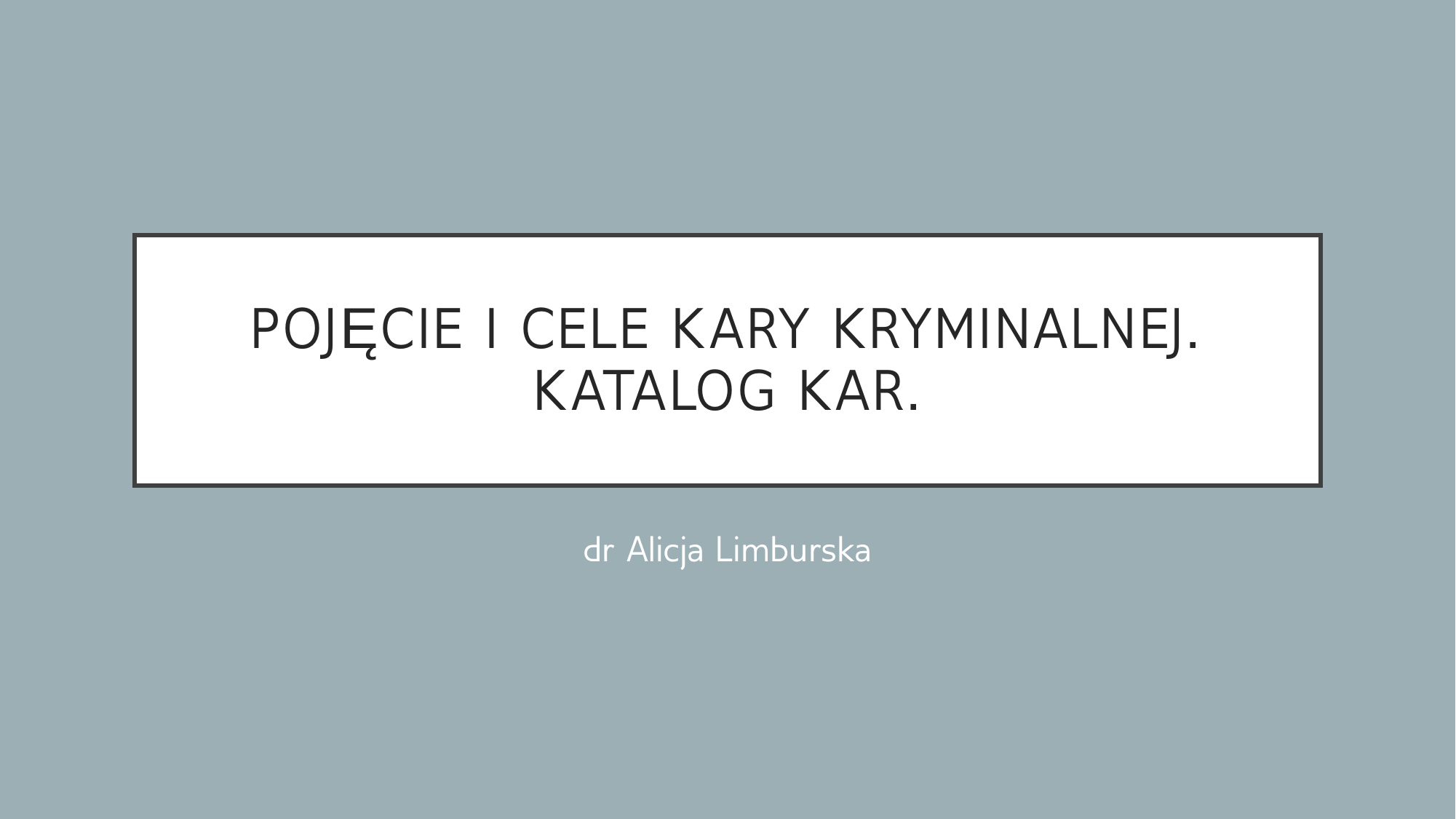

# Pojęcie i cele kary kryminalnej. Katalog kar.
dr Alicja Limburska